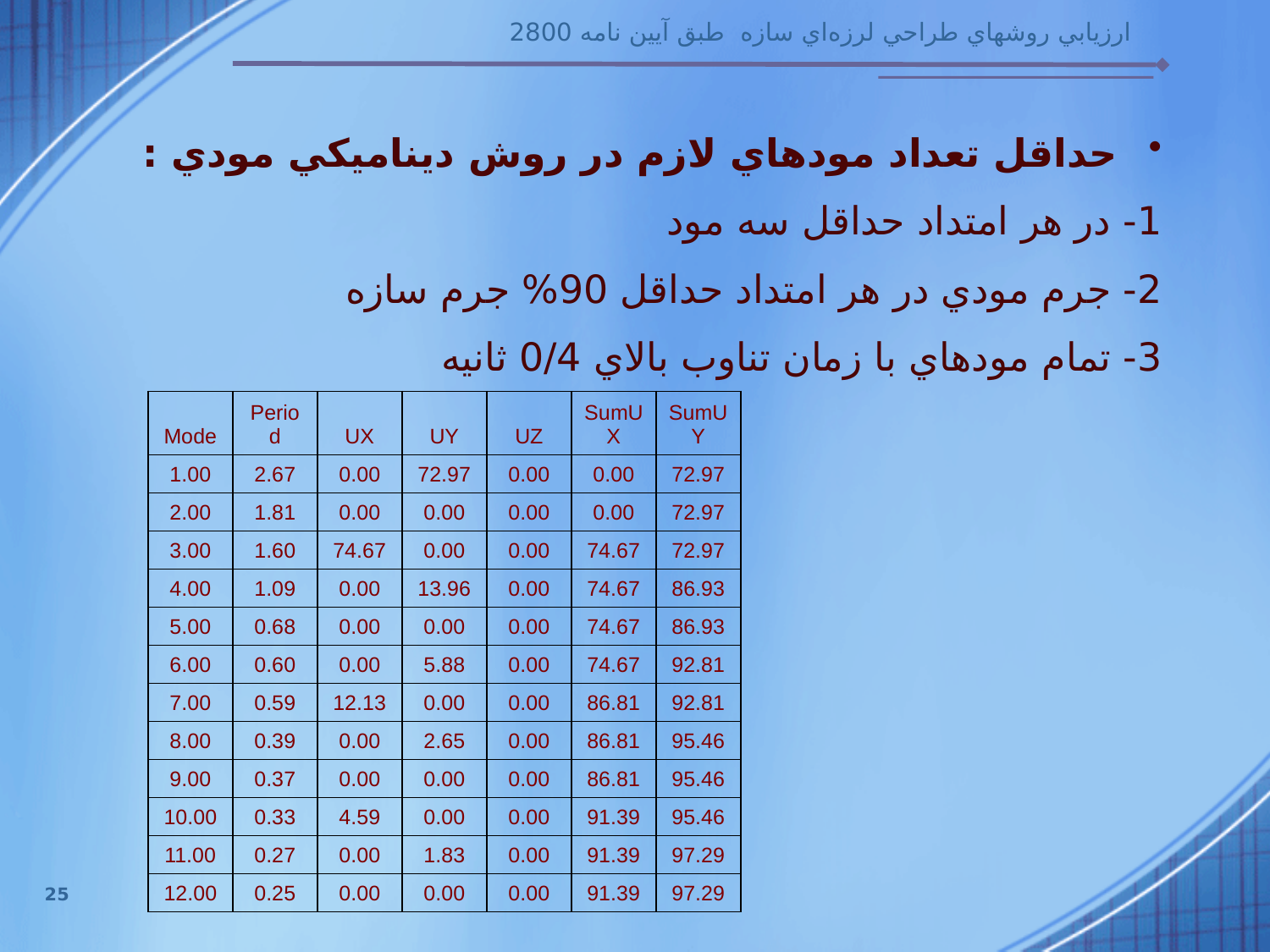

حداقل تعداد مودهاي لازم در روش ديناميكي مودي :
1- در هر امتداد حداقل سه مود
2- جرم مودي در هر امتداد حداقل 90% جرم سازه
3- تمام مودهاي با زمان تناوب بالاي 0/4 ثانيه
| Mode | Period | UX | UY | UZ | SumUX | SumUY |
| --- | --- | --- | --- | --- | --- | --- |
| 1.00 | 2.67 | 0.00 | 72.97 | 0.00 | 0.00 | 72.97 |
| 2.00 | 1.81 | 0.00 | 0.00 | 0.00 | 0.00 | 72.97 |
| 3.00 | 1.60 | 74.67 | 0.00 | 0.00 | 74.67 | 72.97 |
| 4.00 | 1.09 | 0.00 | 13.96 | 0.00 | 74.67 | 86.93 |
| 5.00 | 0.68 | 0.00 | 0.00 | 0.00 | 74.67 | 86.93 |
| 6.00 | 0.60 | 0.00 | 5.88 | 0.00 | 74.67 | 92.81 |
| 7.00 | 0.59 | 12.13 | 0.00 | 0.00 | 86.81 | 92.81 |
| 8.00 | 0.39 | 0.00 | 2.65 | 0.00 | 86.81 | 95.46 |
| 9.00 | 0.37 | 0.00 | 0.00 | 0.00 | 86.81 | 95.46 |
| 10.00 | 0.33 | 4.59 | 0.00 | 0.00 | 91.39 | 95.46 |
| 11.00 | 0.27 | 0.00 | 1.83 | 0.00 | 91.39 | 97.29 |
| 12.00 | 0.25 | 0.00 | 0.00 | 0.00 | 91.39 | 97.29 |
25